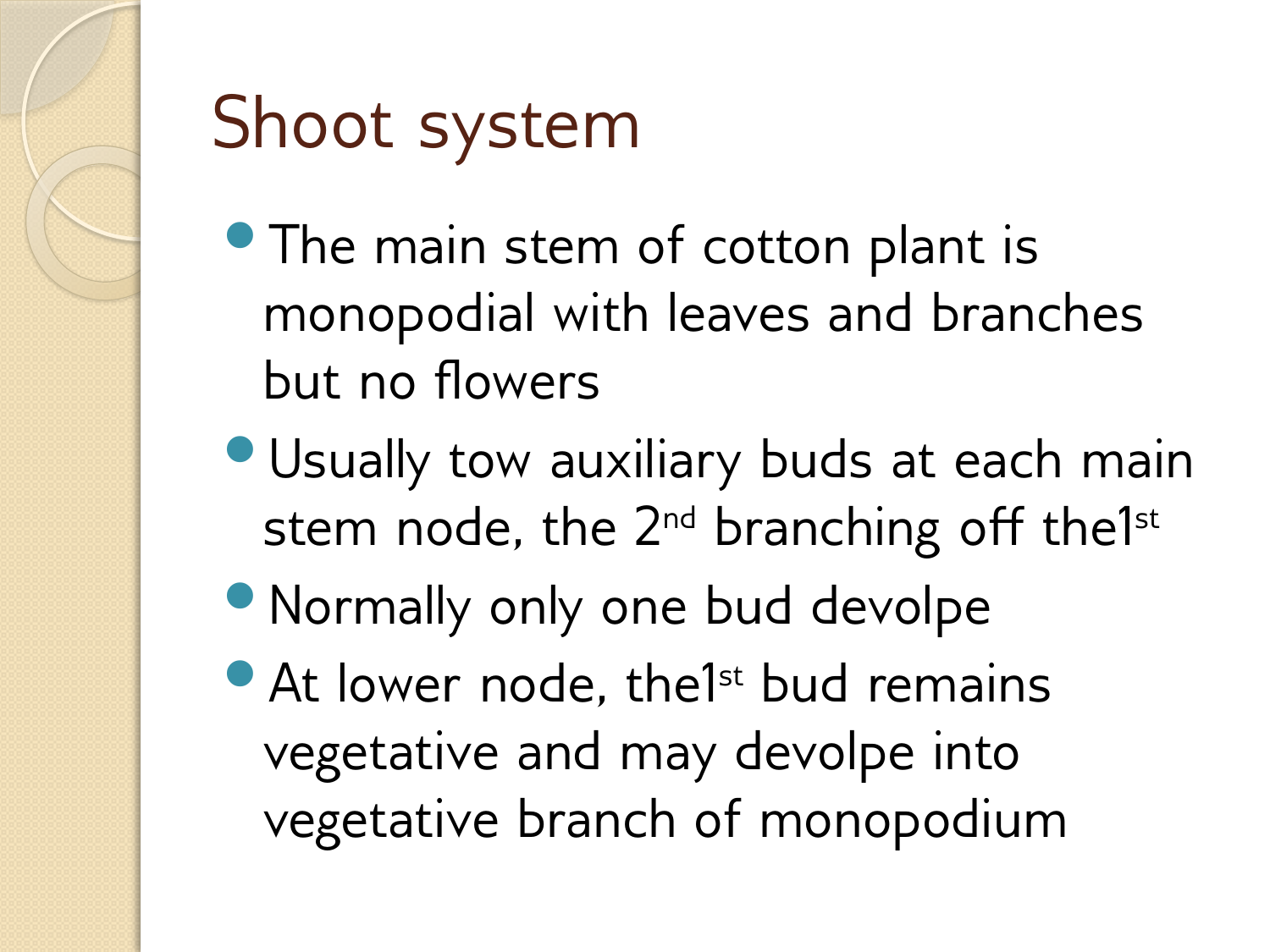

# Shoot system
The main stem of cotton plant is monopodial with leaves and branches but no flowers
Usually tow auxiliary buds at each main stem node, the 2nd branching off the1st
Normally only one bud devolpe
At lower node, the1st bud remains vegetative and may devolpe into vegetative branch of monopodium